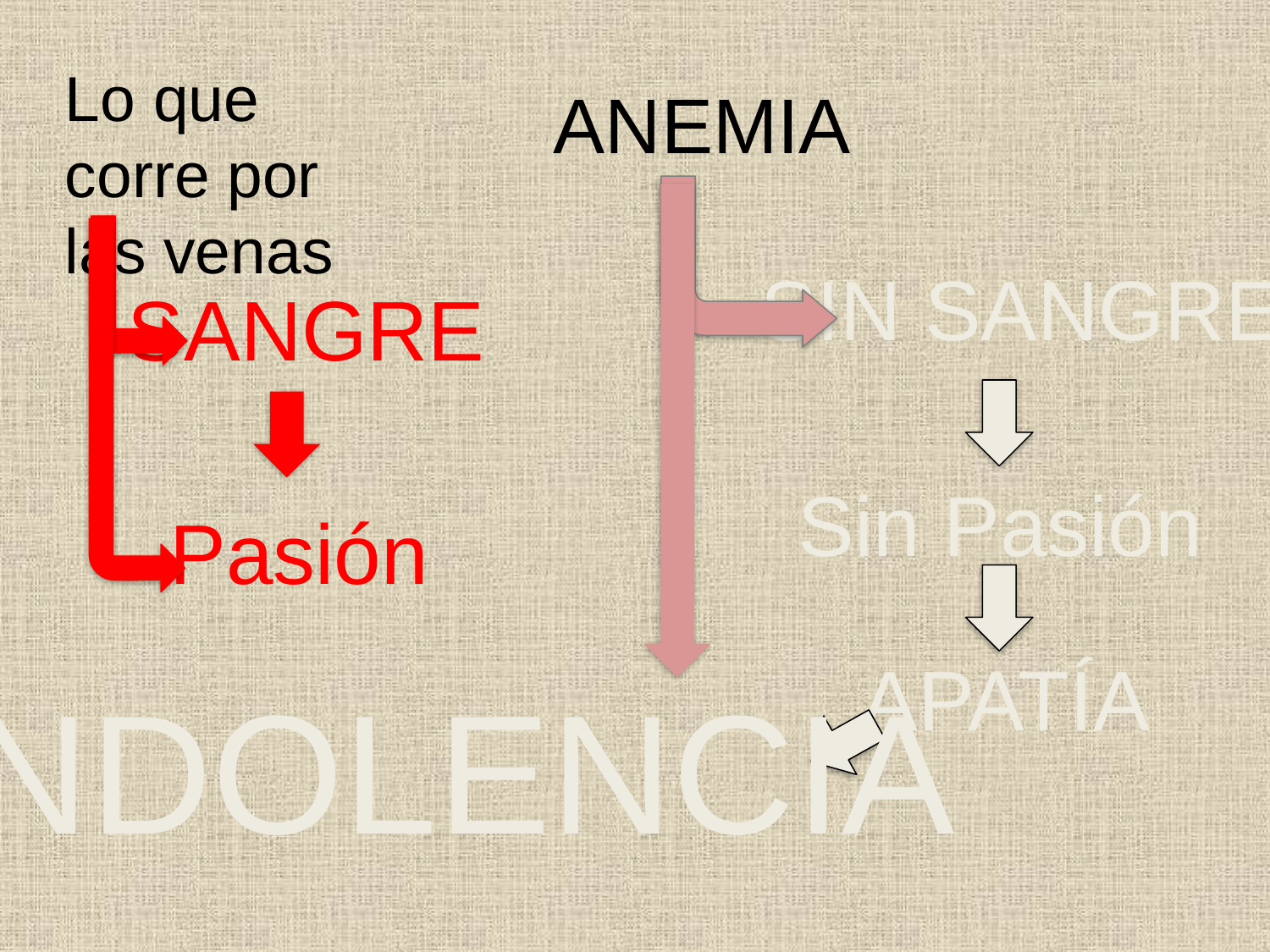

Lo que corre por las venas
ANEMIA

SIN SANGRE
SANGRE

Sin Pasión
Pasión

APATÍA
INDOLENCIA